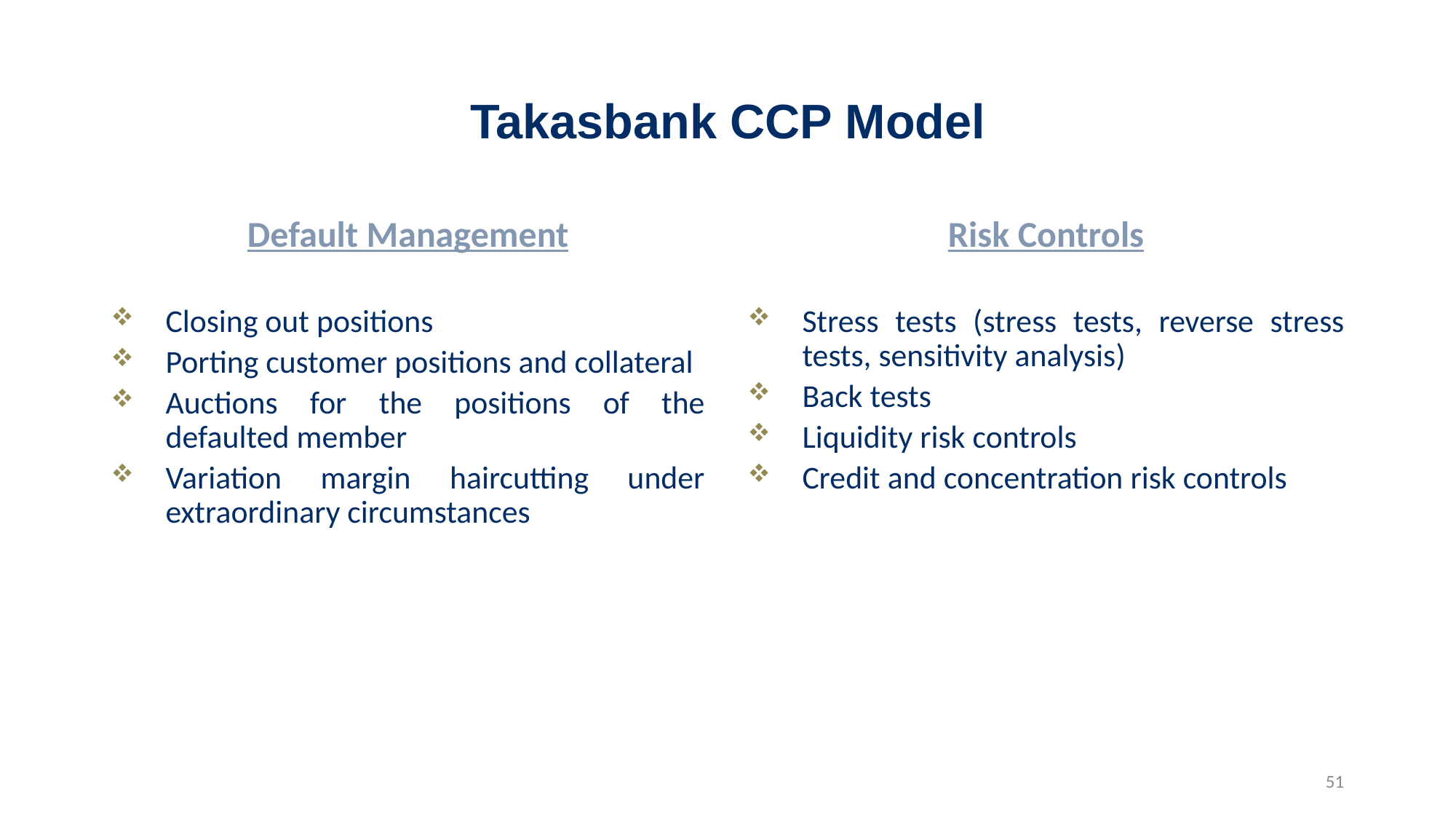

# Takasbank CCP Model
Default Management

Risk Controls

Closing out positions
Porting customer positions and collateral
Auctions for the positions of the defaulted member
Variation margin haircutting under extraordinary circumstances
Stress tests (stress tests, reverse stress tests, sensitivity analysis)
Back tests
Liquidity risk controls
Credit and concentration risk controls
51